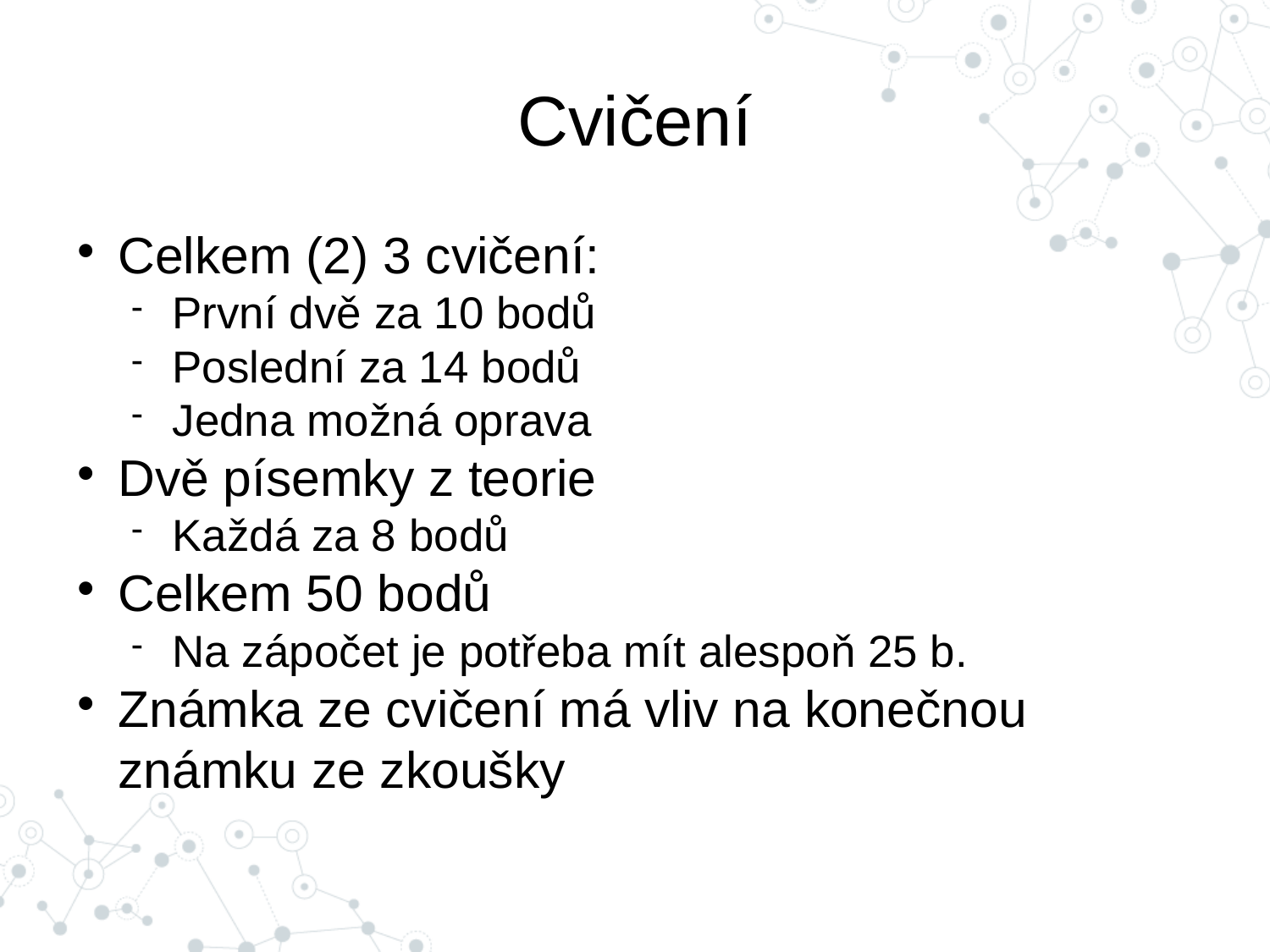

Cvičení
Celkem (2) 3 cvičení:
První dvě za 10 bodů
Poslední za 14 bodů
Jedna možná oprava
Dvě písemky z teorie
Každá za 8 bodů
Celkem 50 bodů
Na zápočet je potřeba mít alespoň 25 b.
Známka ze cvičení má vliv na konečnou známku ze zkoušky